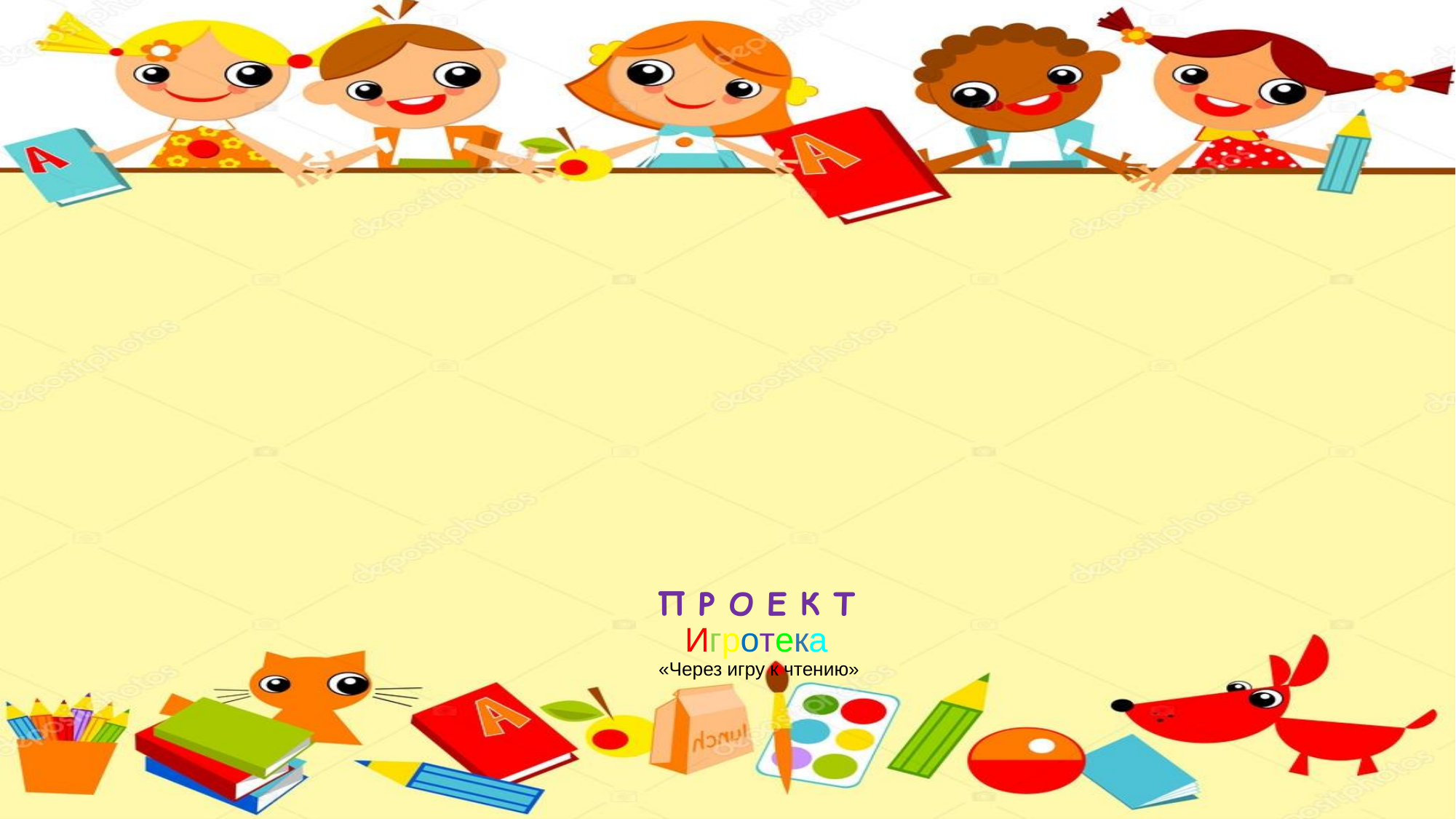

# П Р О Е К Т Игротека «Через игру к чтению»